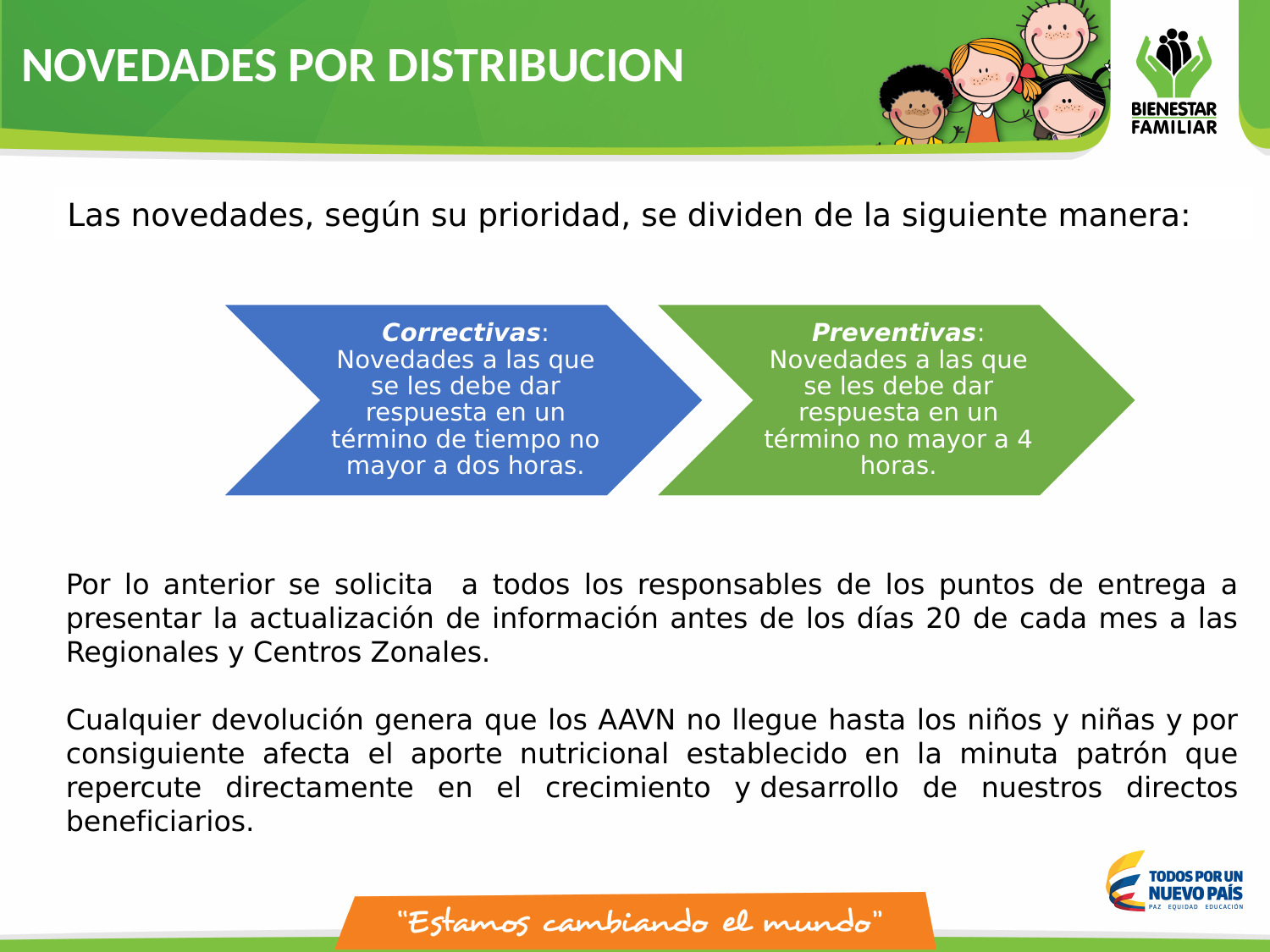

NOVEDADES POR DISTRIBUCION
Correctivas: Novedades a las que se les debe dar respuesta en un término de tiempo no mayor a dos horas.
Preventivas: Novedades a las que se les debe dar respuesta en un término no mayor a 4 horas.
Las novedades, según su prioridad, se dividen de la siguiente manera:
Por lo anterior se solicita  a todos los responsables de los puntos de entrega a presentar la actualización de información antes de los días 20 de cada mes a las Regionales y Centros Zonales.

Cualquier devolución genera que los AAVN no llegue hasta los niños y niñas y por consiguiente afecta el aporte nutricional establecido en la minuta patrón que repercute directamente en el crecimiento y desarrollo de nuestros directos beneficiarios.